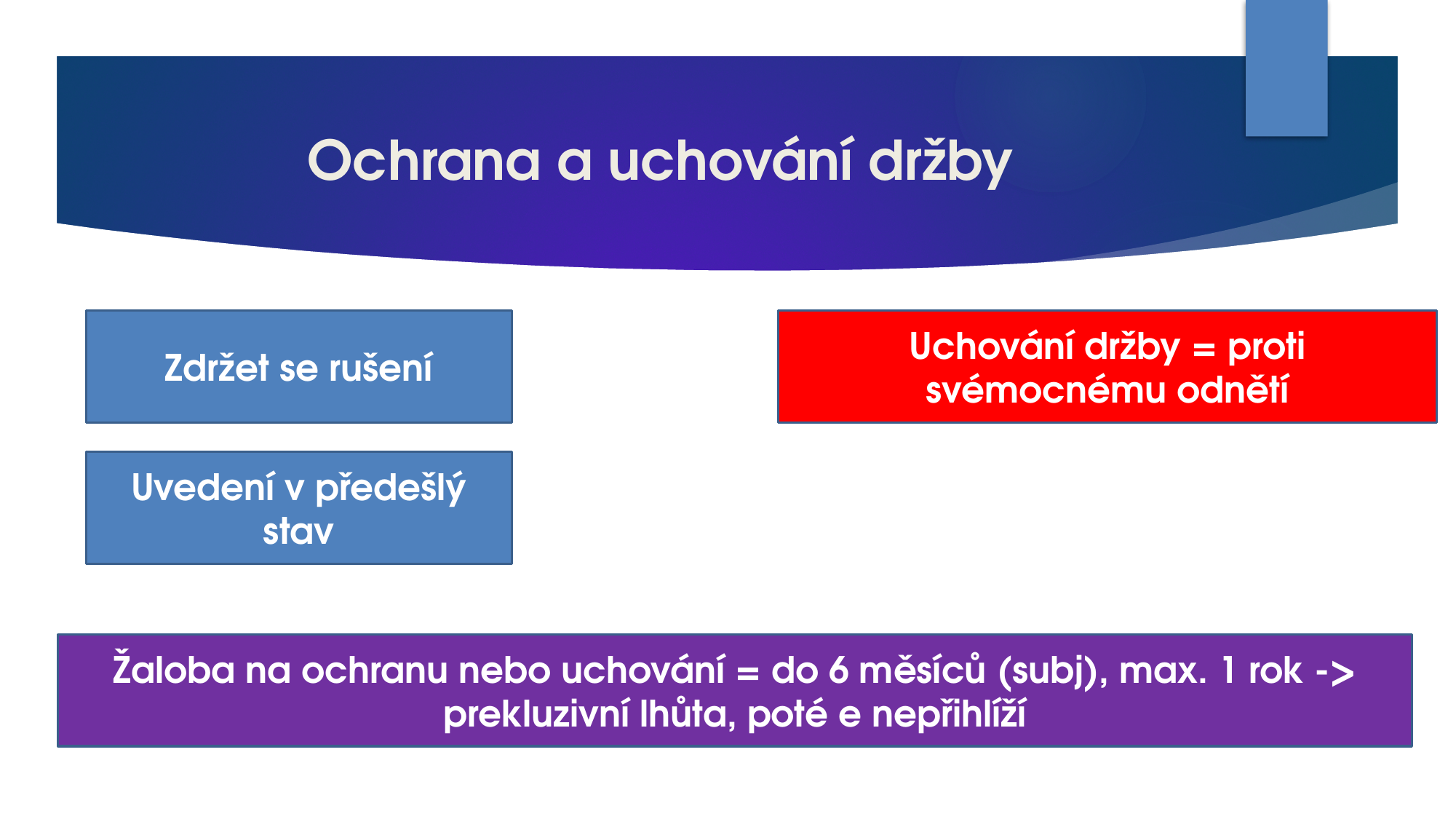

# Ochrana a uchování držby
Zdržet se rušení
Uchování držby = proti svémocnému odnětí
Uvedení v předešlý stav
Žaloba na ochranu nebo uchování = do 6 měsíců (subj), max. 1 rok -> prekluzivní lhůta, poté e nepřihlíží